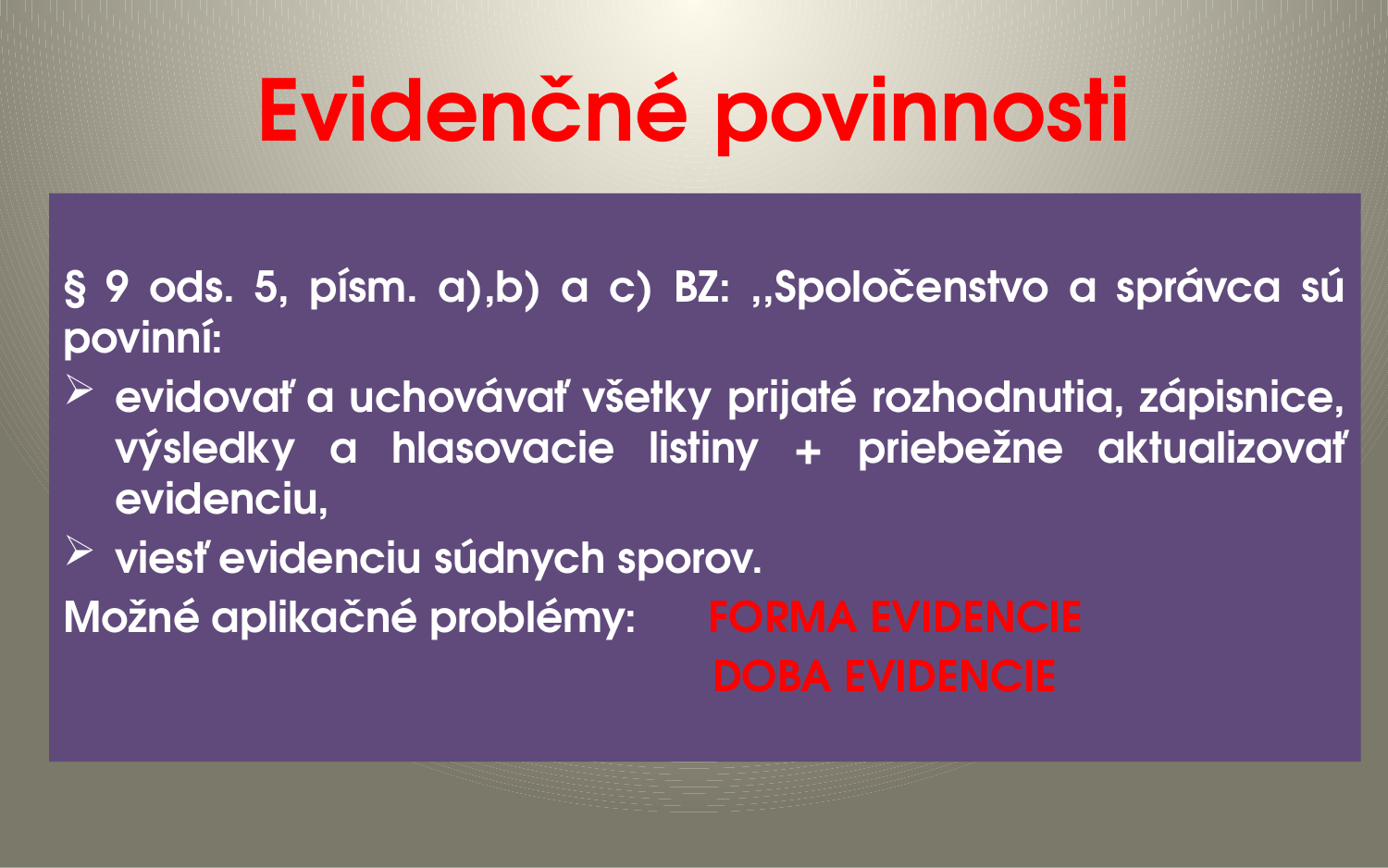

# Evidenčné povinnosti

§ 9 ods. 5, písm. a),b) a c) BZ: ,,Spoločenstvo a správca sú povinní:
evidovať a uchovávať všetky prijaté rozhodnutia, zápisnice, výsledky a hlasovacie listiny + priebežne aktualizovať evidenciu,
viesť evidenciu súdnych sporov.
Možné aplikačné problémy:      FORMA EVIDENCIE
				        DOBA EVIDENCIE